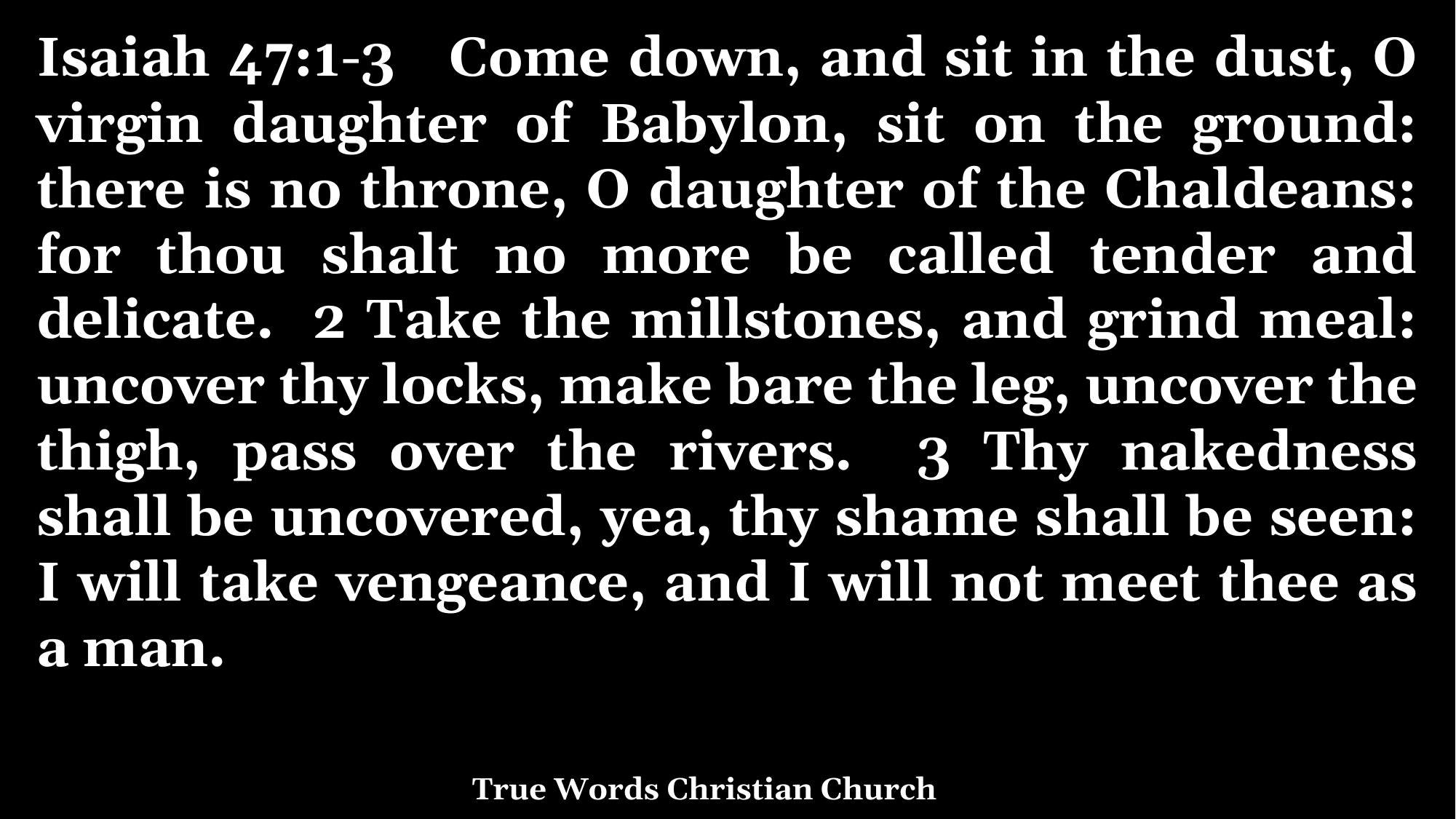

Isaiah 47:1-3   Come down, and sit in the dust, O virgin daughter of Babylon, sit on the ground: there is no throne, O daughter of the Chaldeans: for thou shalt no more be called tender and delicate.  2 Take the millstones, and grind meal: uncover thy locks, make bare the leg, uncover the thigh, pass over the rivers.  3 Thy nakedness shall be uncovered, yea, thy shame shall be seen: I will take vengeance, and I will not meet thee as a man.
True Words Christian Church